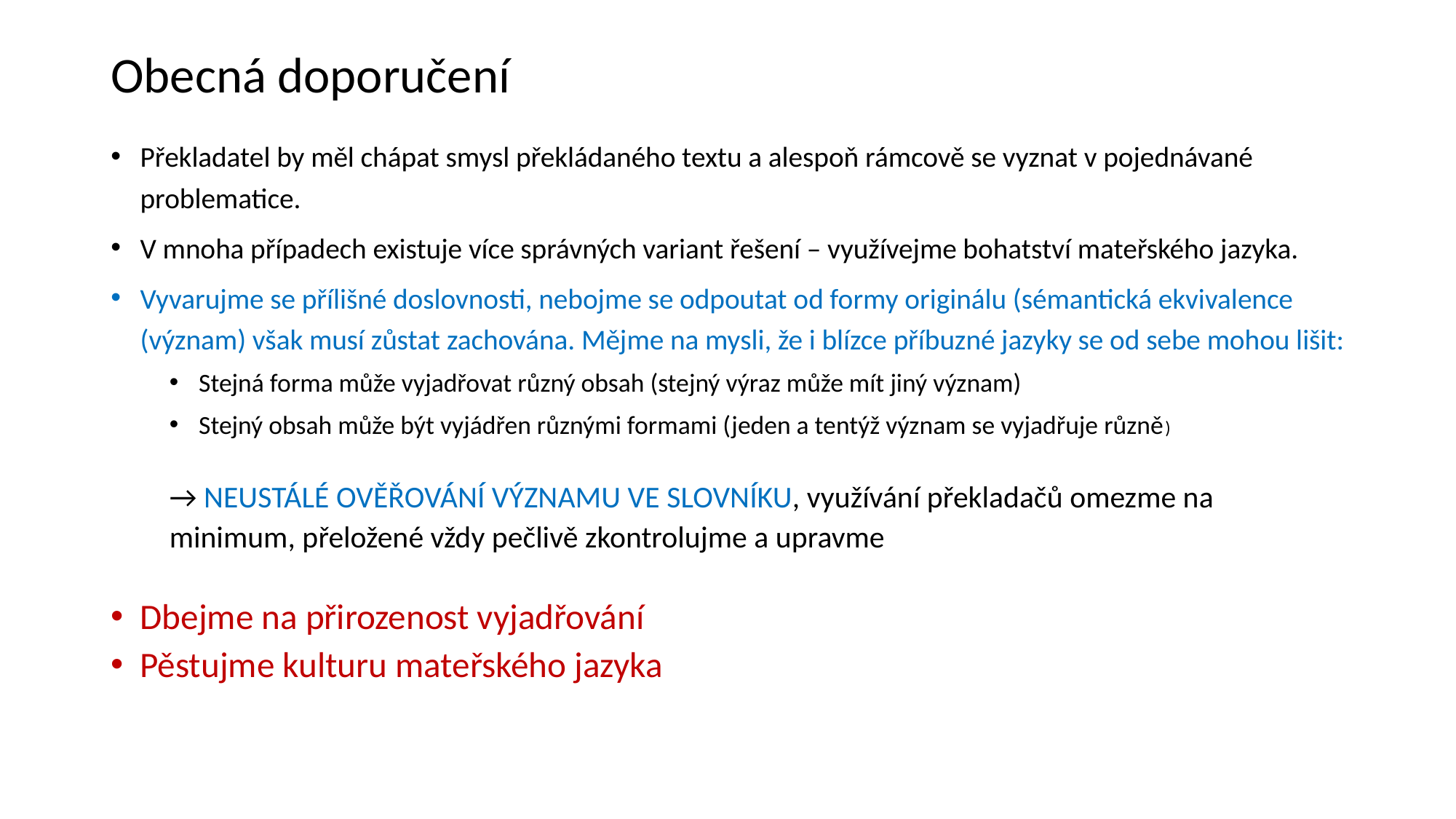

# Obecná doporučení
Překladatel by měl chápat smysl překládaného textu a alespoň rámcově se vyznat v pojednávané problematice.
V mnoha případech existuje více správných variant řešení – využívejme bohatství mateřského jazyka.
Vyvarujme se přílišné doslovnosti, nebojme se odpoutat od formy originálu (sémantická ekvivalence (význam) však musí zůstat zachována. Mějme na mysli, že i blízce příbuzné jazyky se od sebe mohou lišit:
Stejná forma může vyjadřovat různý obsah (stejný výraz může mít jiný význam)
Stejný obsah může být vyjádřen různými formami (jeden a tentýž význam se vyjadřuje různě)

→ NEUSTÁLÉ OVĚŘOVÁNÍ VÝZNAMU VE SLOVNÍKU, využívání překladačů omezme na minimum, přeložené vždy pečlivě zkontrolujme a upravme

Dbejme na přirozenost vyjadřování
Pěstujme kulturu mateřského jazyka